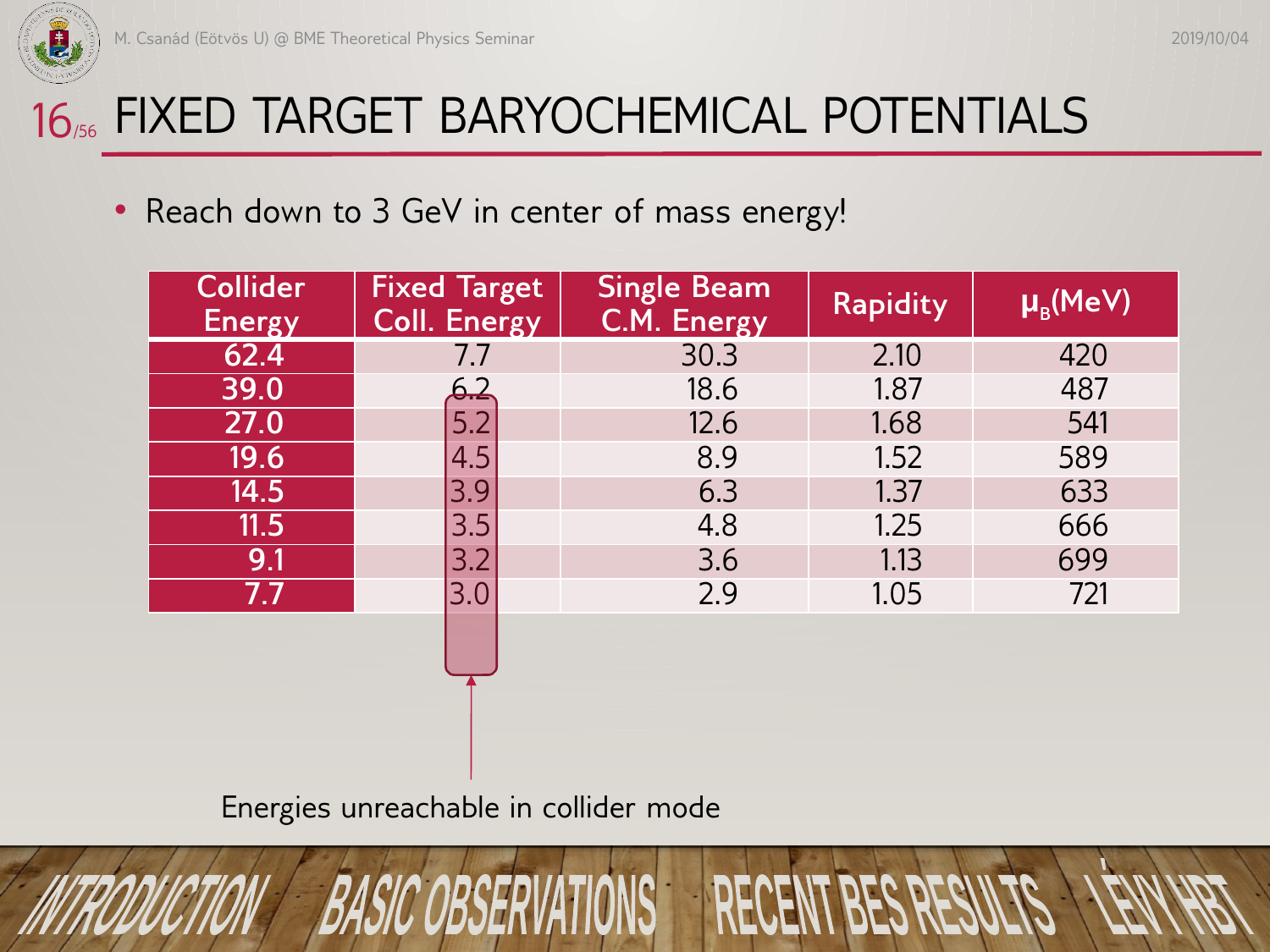

M. Csanád (Eötvös U) @ BME Theoretical Physics Seminar
2019/10/04
# Fixed target Baryochemical Potentials
16/56
Reach down to 3 GeV in center of mass energy!
| Collider Energy | Fixed Target Coll. Energy | Single Beam C.M. Energy | Rapidity | μB(MeV) |
| --- | --- | --- | --- | --- |
| 62.4 | 7.7 | 30.3 | 2.10 | 420 |
| 39.0 | 6.2 | 18.6 | 1.87 | 487 |
| 27.0 | 5.2 | 12.6 | 1.68 | 541 |
| 19.6 | 4.5 | 8.9 | 1.52 | 589 |
| 14.5 | 3.9 | 6.3 | 1.37 | 633 |
| 11.5 | 3.5 | 4.8 | 1.25 | 666 |
| 9.1 | 3.2 | 3.6 | 1.13 | 699 |
| 7.7 | 3.0 | 2.9 | 1.05 | 721 |

Energies unreachable in collider mode
INTRODUCTION        BASIC OBSERVATIONS       RECENT BES RESULTS      LÉVY HBT